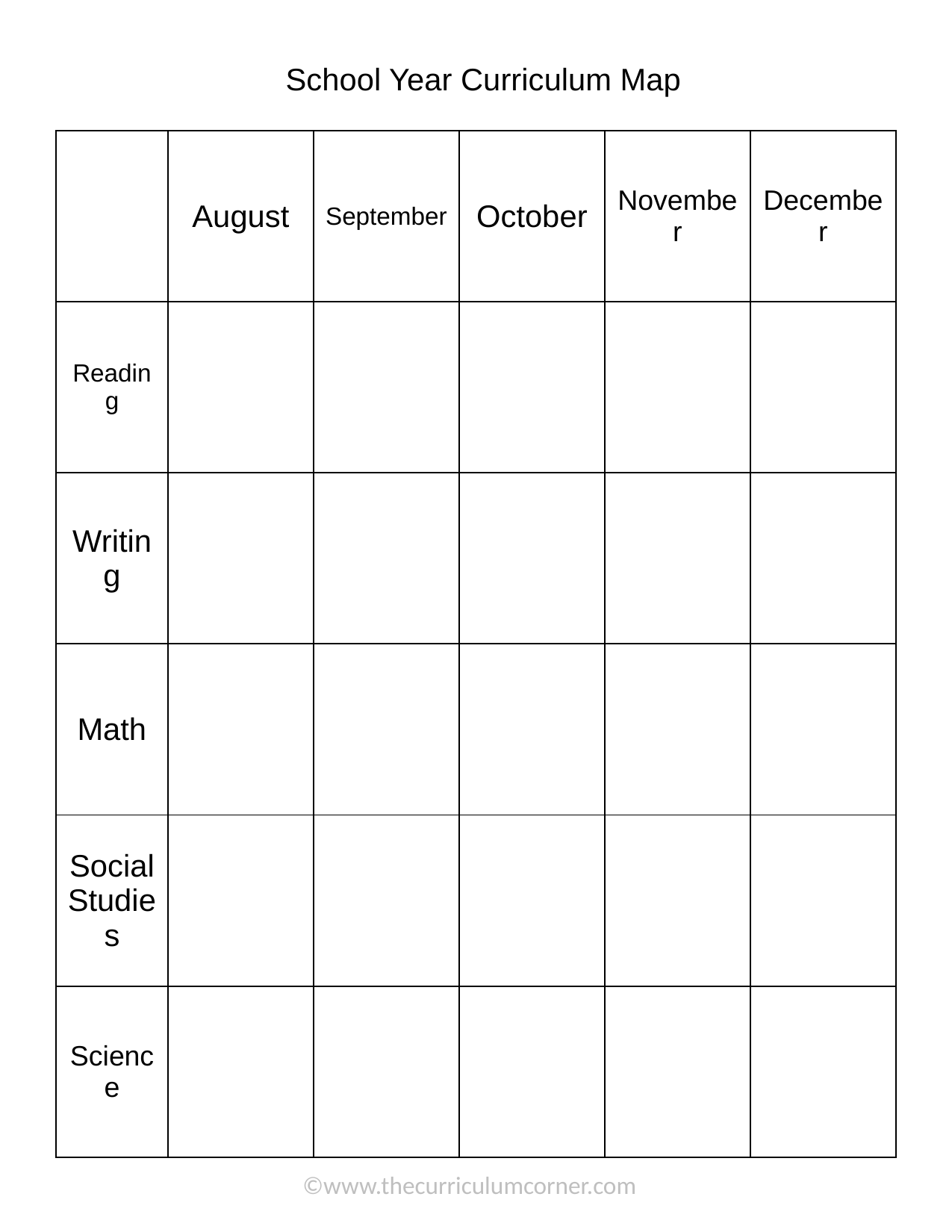

School Year Curriculum Map
|  | August | September | October | November | December |
| --- | --- | --- | --- | --- | --- |
| Reading |  |  |  |  |  |
| Writing |  |  |  |  |  |
| Math |  |  |  |  |  |
| Social Studies |  |  |  |  |  |
| Science |  |  |  |  |  |
©www.thecurriculumcorner.com